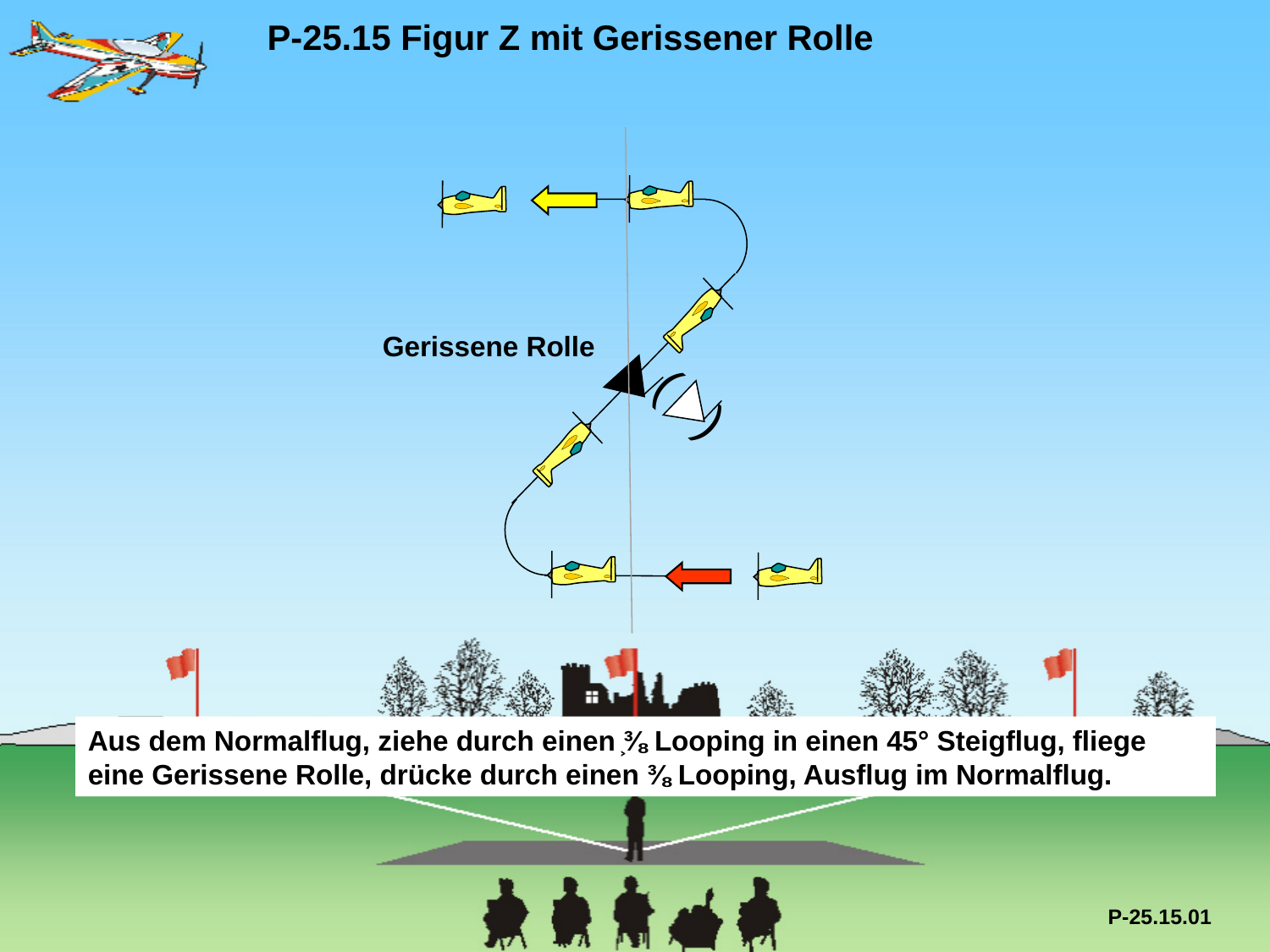

P-25.15 Figur Z mit Gerissener Rolle

Gerissene Rolle

(   )

Aus dem Normalflug, ziehe durch einen ͕⅜ Looping in einen 45° Steigflug, fliege eine Gerissene Rolle, drücke durch einen ⅜ Looping, Ausflug im Normalflug.
P-25.15.01